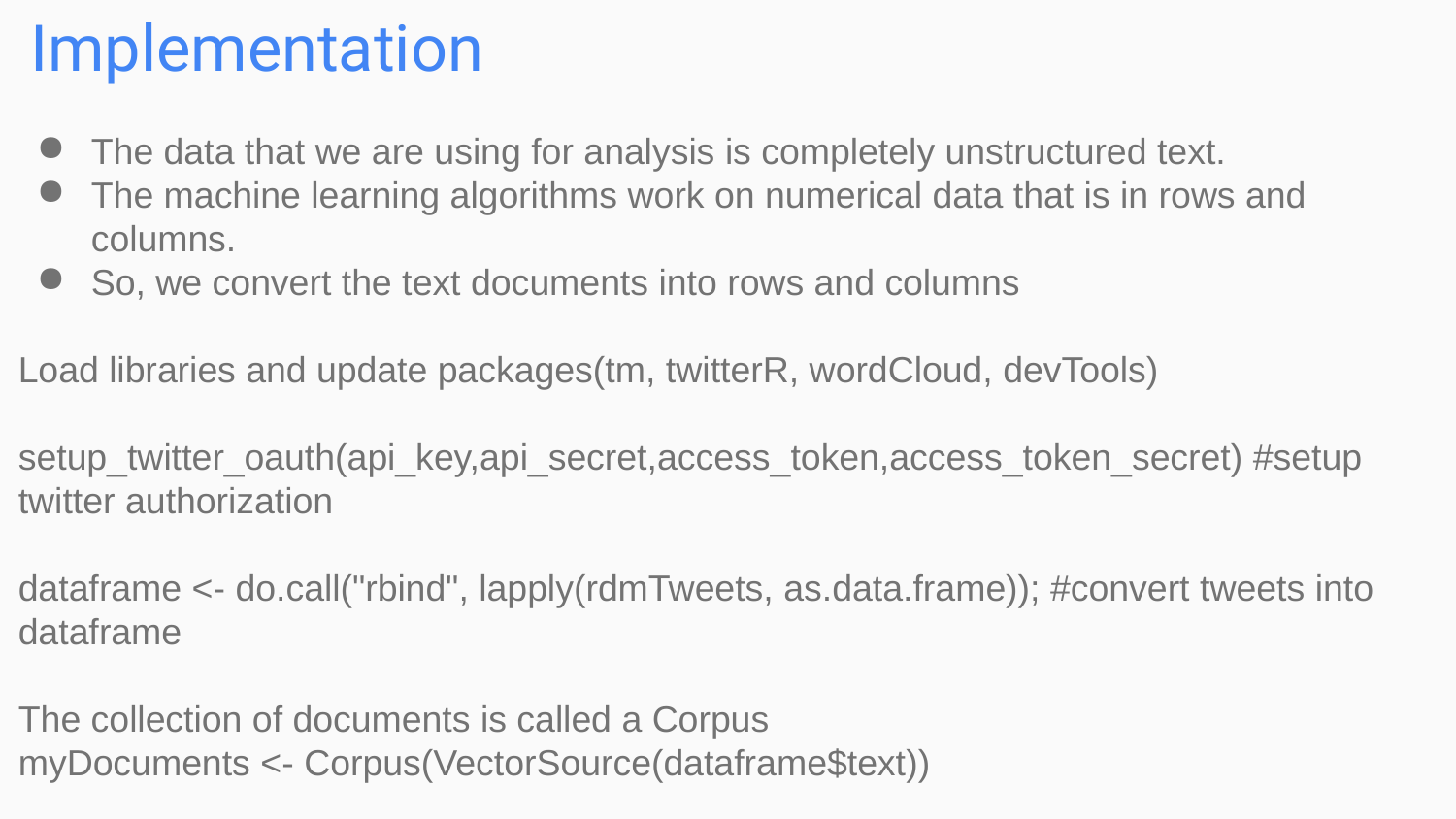

Implementation
The data that we are using for analysis is completely unstructured text.
The machine learning algorithms work on numerical data that is in rows and columns.
So, we convert the text documents into rows and columns

Load libraries and update packages(tm, twitterR, wordCloud, devTools)

setup_twitter_oauth(api_key,api_secret,access_token,access_token_secret) #setup twitter authorization

dataframe <- do.call("rbind", lapply(rdmTweets, as.data.frame)); #convert tweets into dataframe

The collection of documents is called a Corpus
myDocuments <- Corpus(VectorSource(dataframe$text))